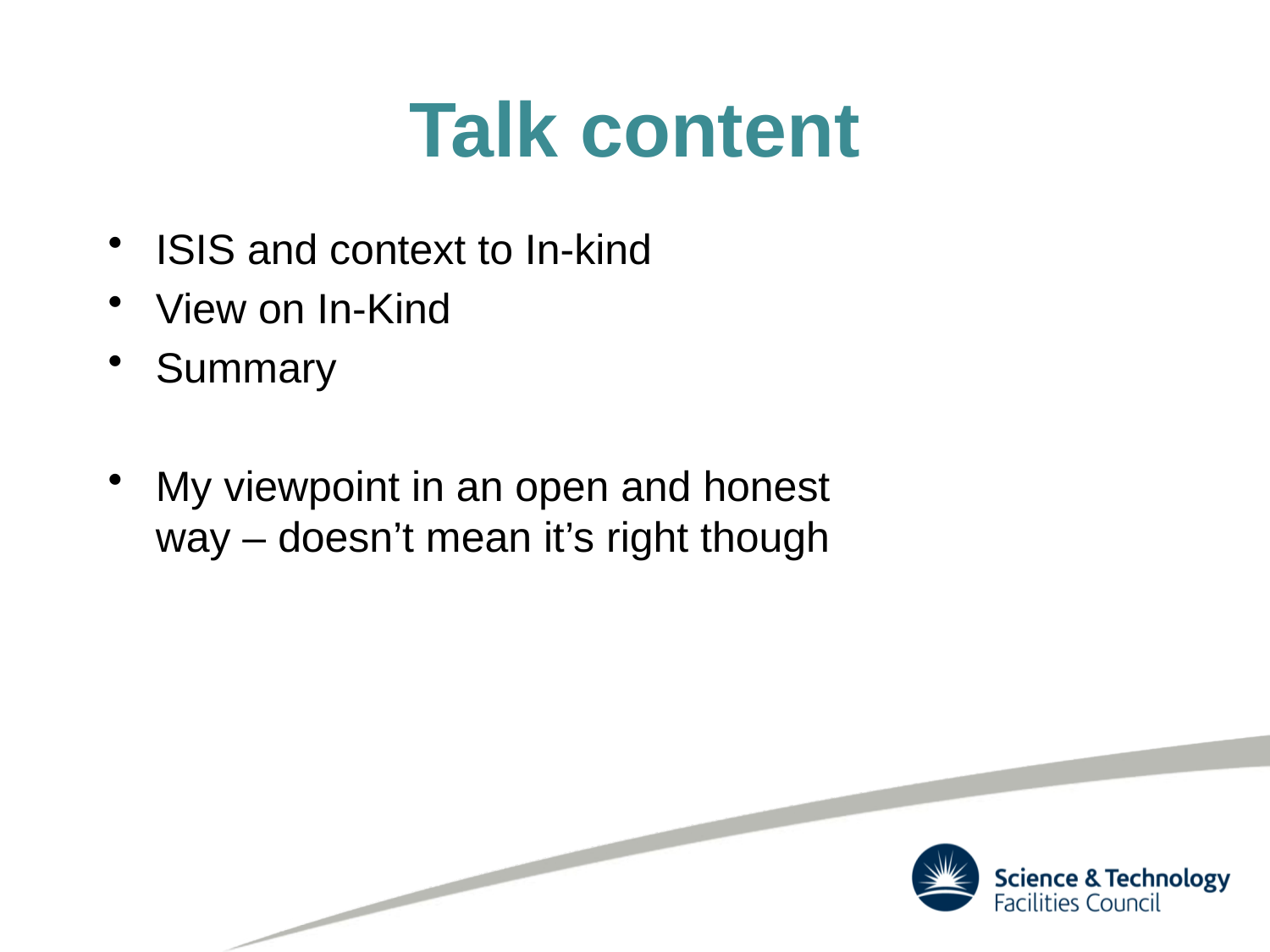

# Talk content
ISIS and context to In-kind
View on In-Kind
Summary

My viewpoint in an open and honest way – doesn’t mean it’s right though